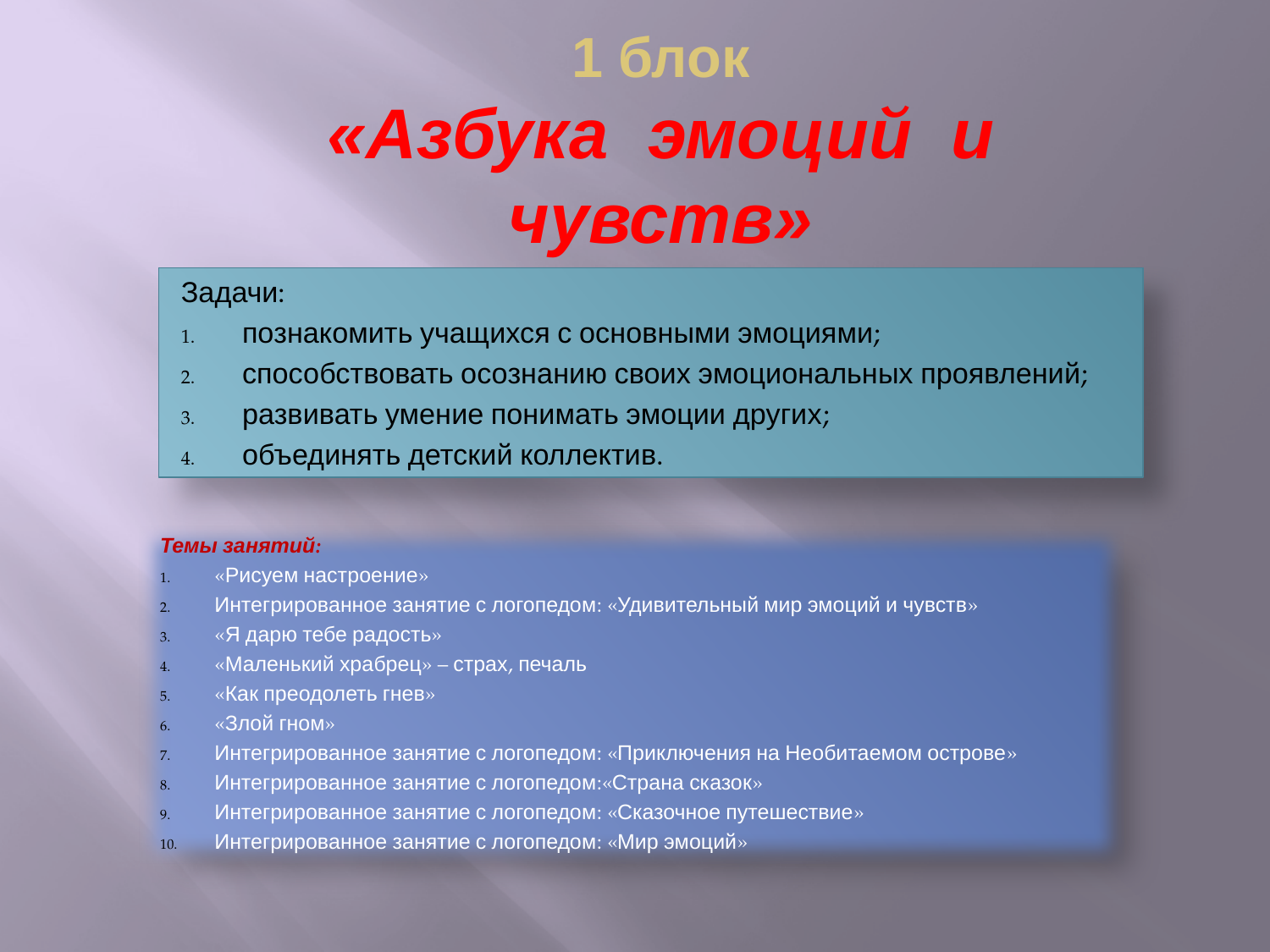

# 1 блок «Азбука  эмоций  и чувств»
Задачи:
познакомить учащихся с основными эмоциями;
способствовать осознанию своих эмоциональных проявлений;
развивать умение понимать эмоции других;
объединять детский коллектив.
Темы занятий:
«Рисуем настроение»
Интегрированное занятие с логопедом: «Удивительный мир эмоций и чувств»
«Я дарю тебе радость»
«Маленький храбрец» – страх, печаль
«Как преодолеть гнев»
«Злой гном»
Интегрированное занятие с логопедом: «Приключения на Необитаемом острове»
Интегрированное занятие с логопедом:«Страна сказок»
Интегрированное занятие с логопедом: «Сказочное путешествие»
Интегрированное занятие с логопедом: «Мир эмоций»